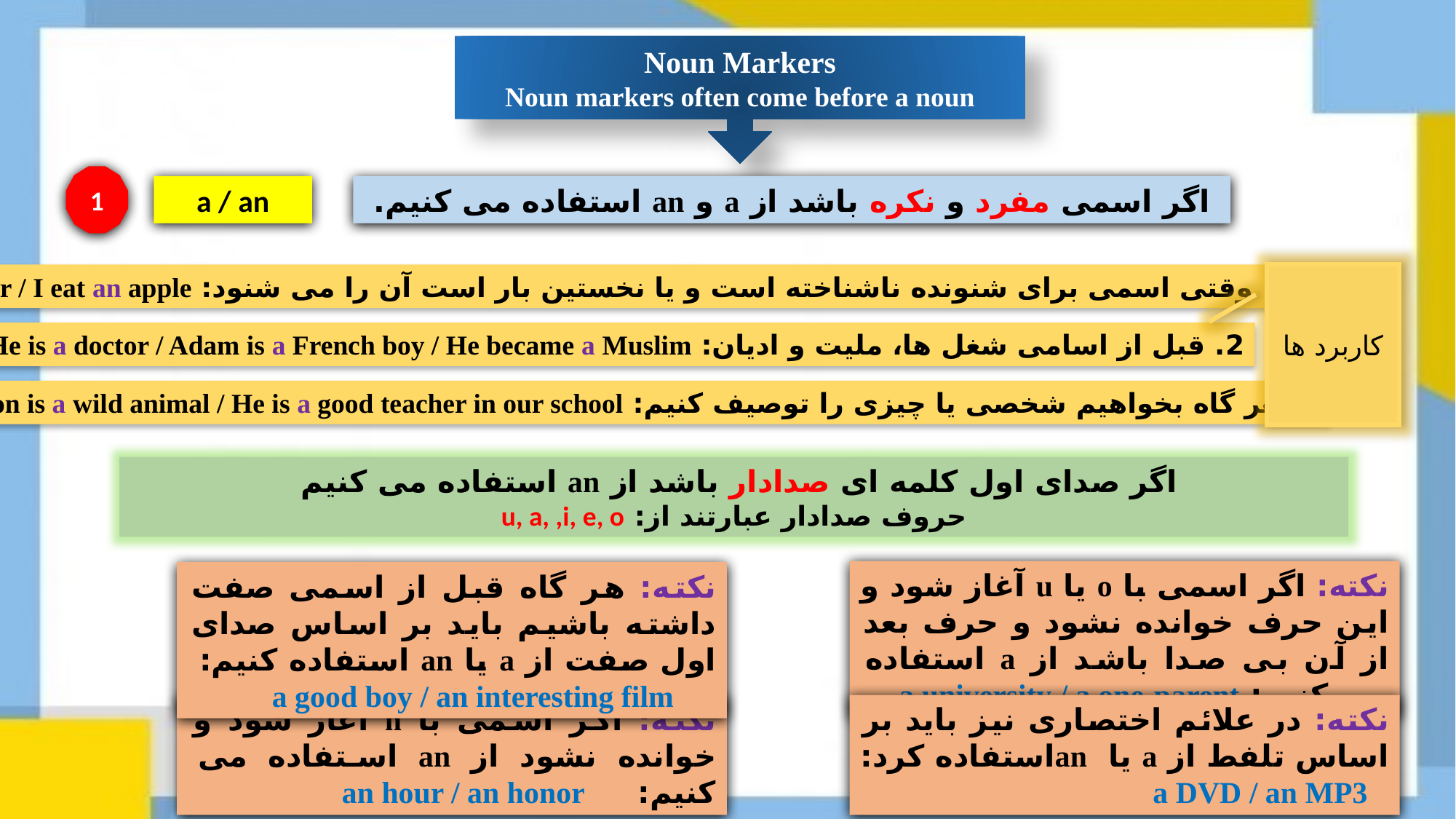

Noun Markers
Noun markers often come before a noun
1
a / an
اگر اسمی مفرد و نکره باشد از a و an استفاده می کنیم.
1. وقتی اسمی برای شنونده ناشناخته است و یا نخستین بار است آن را می شنود: I saw a car / I eat an apple
کاربرد ها
2. قبل از اسامی شغل ها، ملیت و ادیان: He is a doctor / Adam is a French boy / He became a Muslim
3. هر گاه بخواهیم شخصی یا چیزی را توصیف کنیم: Lion is a wild animal / He is a good teacher in our school
اگر صدای اول کلمه ای صدادار باشد از an استفاده می کنیم
حروف صدادار عبارتند از: u, a, ,i, e, o
نکته: اگر اسمی با o یا u آغاز شود و این حرف خوانده نشود و حرف بعد از آن بی صدا باشد از a استفاده می کنیم: a university / a one-parent
نکته: هر گاه قبل از اسمی صفت داشته باشیم باید بر اساس صدای اول صفت از a یا an استفاده کنیم:      a good boy / an interesting film
نکته: اگر اسمی با h آغاز شود و خوانده نشود از an استفاده می کنیم:     an hour / an honor
نکته: در علائم اختصاری نیز باید بر اساس تلفط از a یا  anاستفاده کرد:   a DVD / an MP3